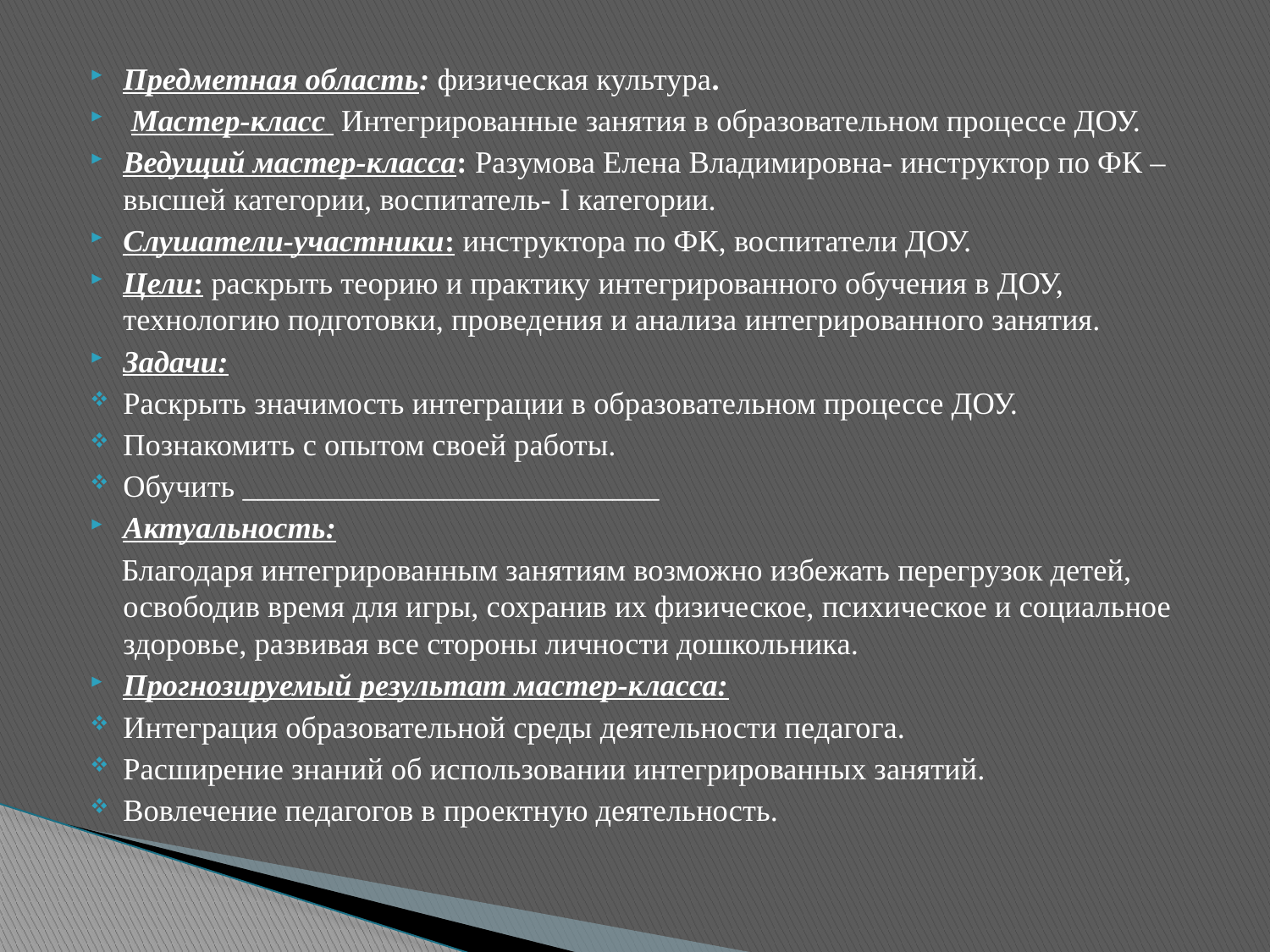

Предметная область: физическая культура.
 Мастер-класс  Интегрированные занятия в образовательном процессе ДОУ.
Ведущий мастер-класса: Разумова Елена Владимировна- инструктор по ФК – высшей категории, воспитатель- I категории.
Слушатели-участники: инструктора по ФК, воспитатели ДОУ.
Цели: раскрыть теорию и практику интегрированного обучения в ДОУ, технологию подготовки, проведения и анализа интегрированного занятия.
Задачи:
Раскрыть значимость интеграции в образовательном процессе ДОУ.
Познакомить с опытом своей работы.
Обучить ___________________________
Актуальность:
    Благодаря интегрированным занятиям возможно избежать перегрузок детей, освободив время для игры, сохранив их физическое, психическое и социальное здоровье, развивая все стороны личности дошкольника.
Прогнозируемый результат мастер-класса:
Интеграция образовательной среды деятельности педагога.
Расширение знаний об использовании интегрированных занятий.
Вовлечение педагогов в проектную деятельность.